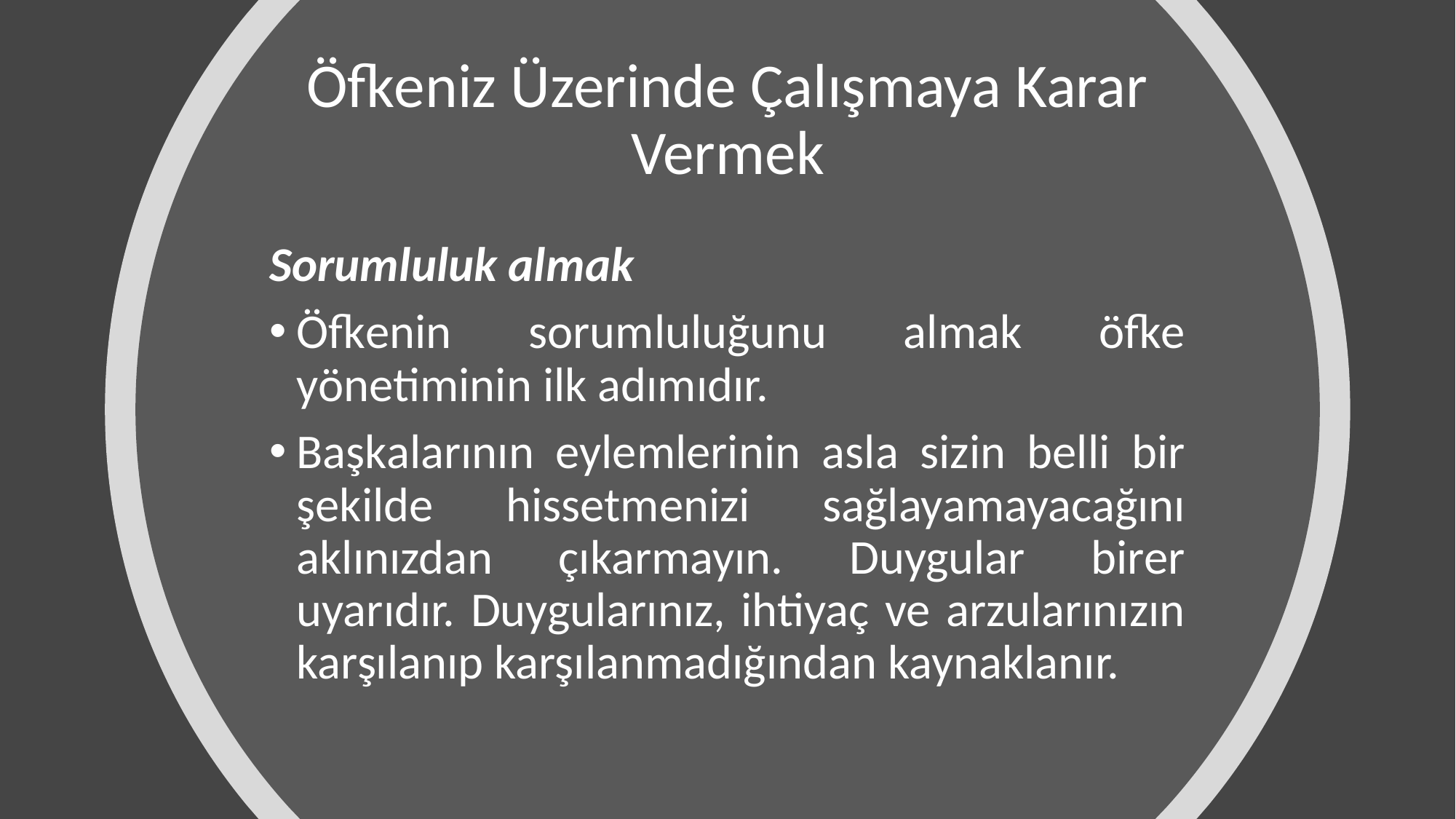

# Öfkeniz Üzerinde Çalışmaya Karar Vermek
Sorumluluk almak
Öfkenin sorumluluğunu almak öfke yönetiminin ilk adımıdır.
Başkalarının eylemlerinin asla sizin belli bir şekilde hissetmenizi sağlayamayacağını aklınızdan çıkarmayın. Duygular birer uyarıdır. Duygularınız, ihtiyaç ve arzularınızın karşılanıp karşılanmadığından kaynaklanır.